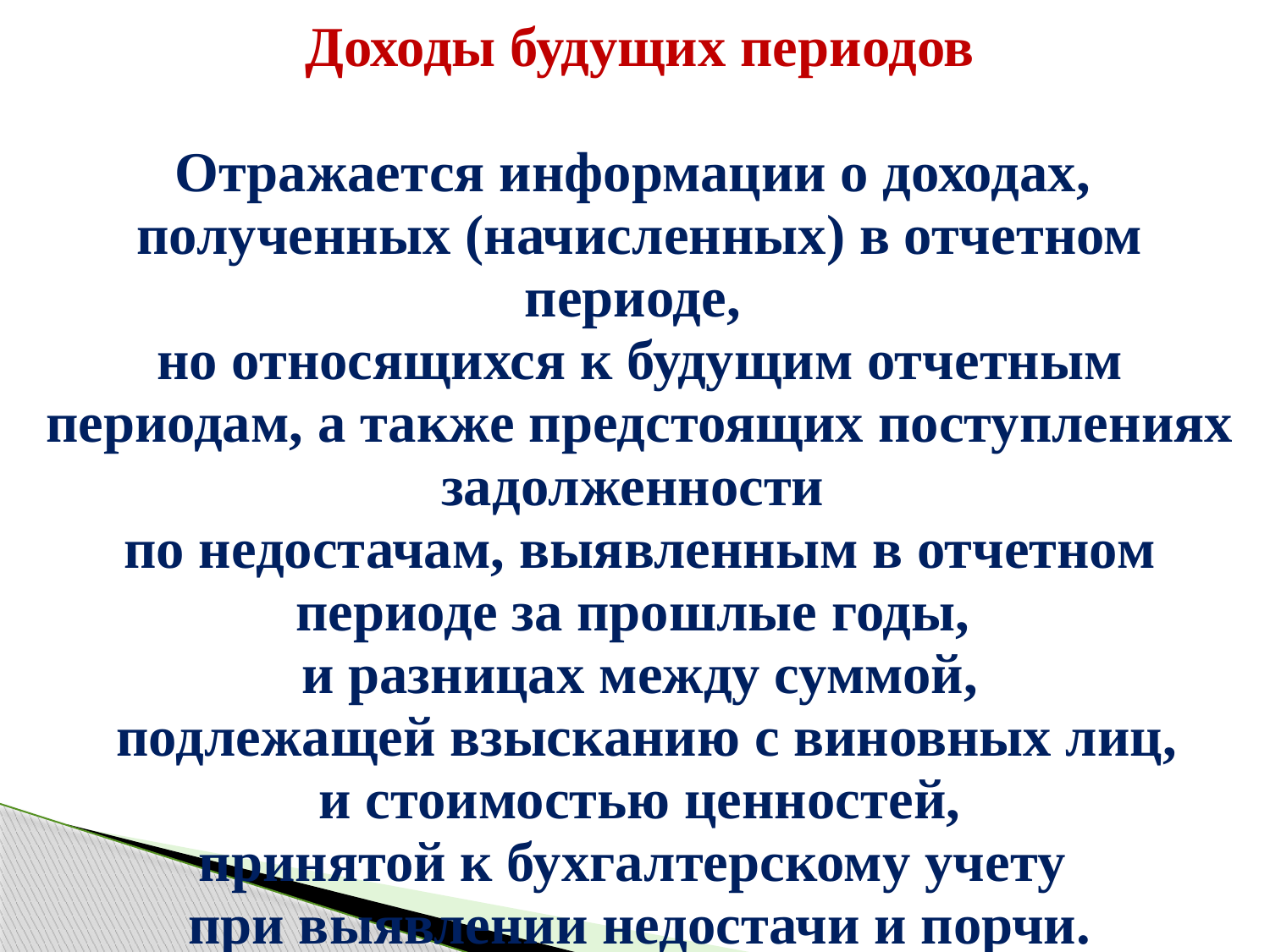

| Доходы будущих периодов Отражается информации о доходах, полученных (начисленных) в отчетном периоде, но относящихся к будущим отчетным периодам, а также предстоящих поступлениях задолженности по недостачам, выявленным в отчетном периоде за прошлые годы, и разницах между суммой, подлежащей взысканию с виновных лиц, и стоимостью ценностей, принятой к бухгалтерскому учету при выявлении недостачи и порчи. |
| --- |